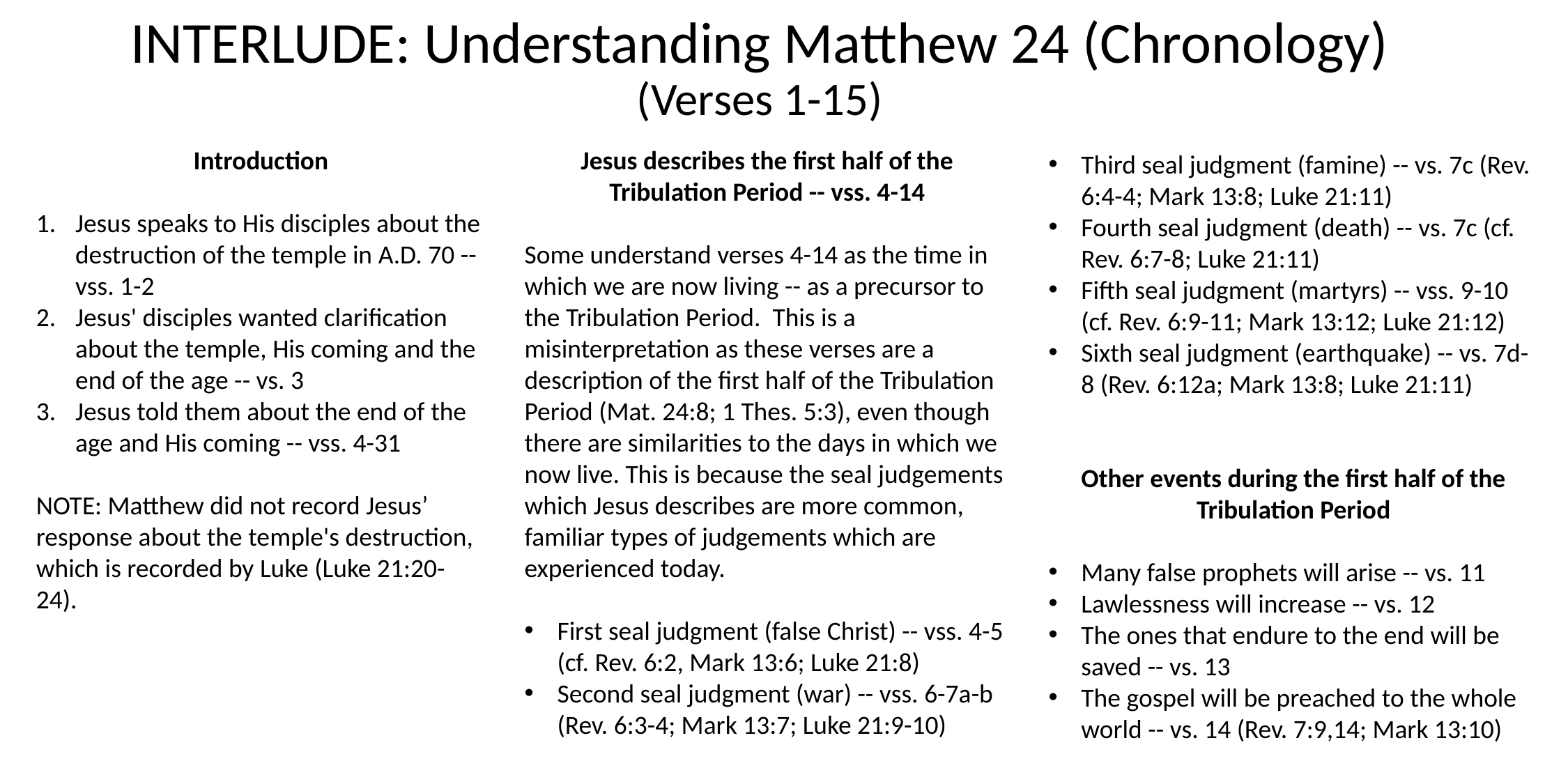

# INTERLUDE: Understanding Matthew 24 (Chronology) (Verses 1-15)
Introduction

Jesus speaks to His disciples about the destruction of the temple in A.D. 70 -- vss. 1-2
Jesus' disciples wanted clarification about the temple, His coming and the end of the age -- vs. 3
Jesus told them about the end of the age and His coming -- vss. 4-31

NOTE: Matthew did not record Jesus’ response about the temple's destruction, which is recorded by Luke (Luke 21:20-24).
Jesus describes the first half of the Tribulation Period -- vss. 4-14

Some understand verses 4-14 as the time in which we are now living -- as a precursor to the Tribulation Period.  This is a misinterpretation as these verses are a description of the first half of the Tribulation Period (Mat. 24:8; 1 Thes. 5:3), even though there are similarities to the days in which we now live. This is because the seal judgements which Jesus describes are more common, familiar types of judgements which are experienced today.

First seal judgment (false Christ) -- vss. 4-5 (cf. Rev. 6:2, Mark 13:6; Luke 21:8)
Second seal judgment (war) -- vss. 6-7a-b (Rev. 6:3-4; Mark 13:7; Luke 21:9-10)

Third seal judgment (famine) -- vs. 7c (Rev. 6:4-4; Mark 13:8; Luke 21:11)
Fourth seal judgment (death) -- vs. 7c (cf. Rev. 6:7-8; Luke 21:11)
Fifth seal judgment (martyrs) -- vss. 9-10 (cf. Rev. 6:9-11; Mark 13:12; Luke 21:12)
Sixth seal judgment (earthquake) -- vs. 7d-8 (Rev. 6:12a; Mark 13:8; Luke 21:11)

Other events during the first half of the Tribulation Period

Many false prophets will arise -- vs. 11
Lawlessness will increase -- vs. 12
The ones that endure to the end will be saved -- vs. 13
The gospel will be preached to the whole world -- vs. 14 (Rev. 7:9,14; Mark 13:10)